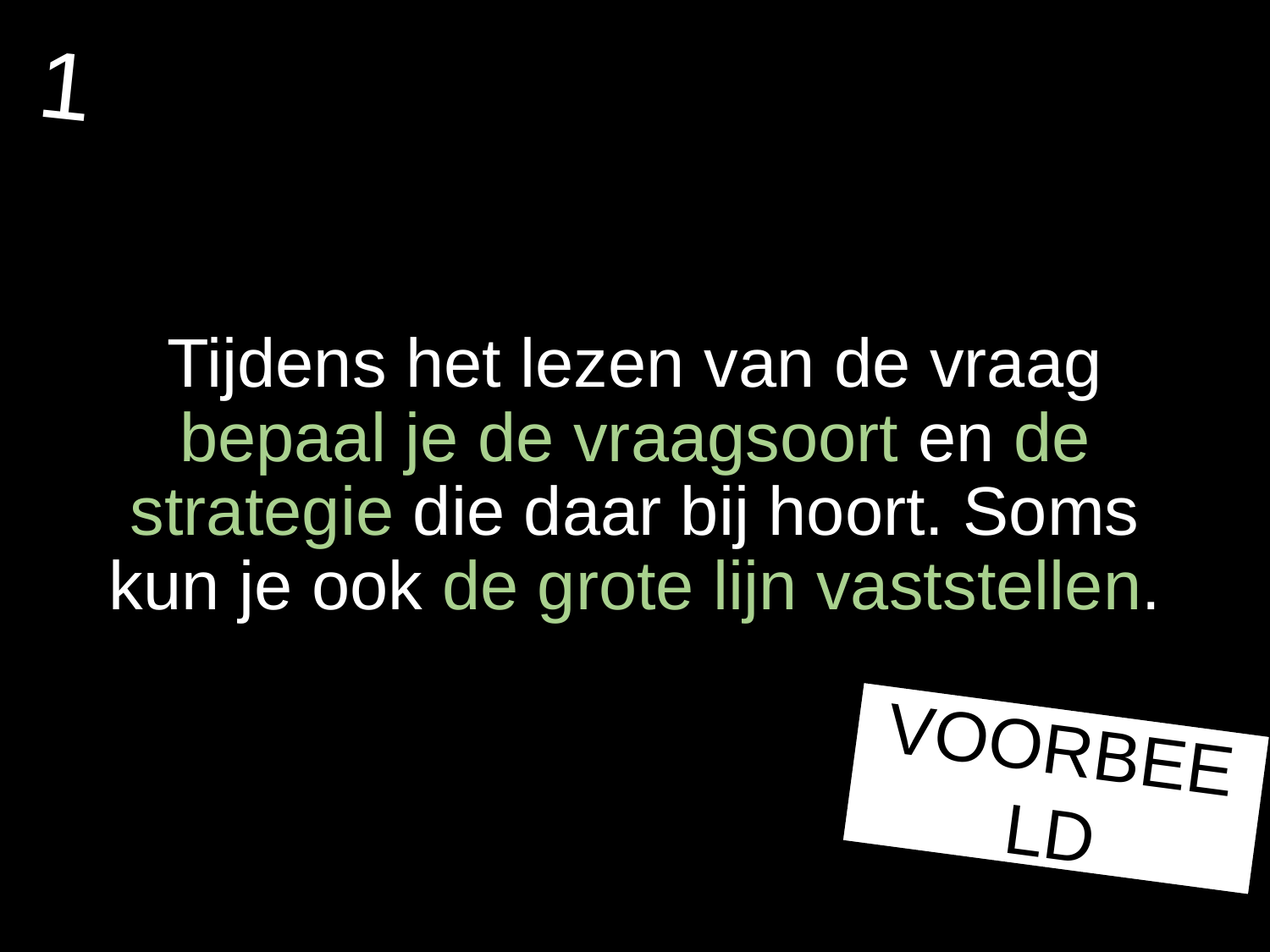

1
# Tijdens het lezen van de vraag bepaal je de vraagsoort en de strategie die daar bij hoort. Soms kun je ook de grote lijn vaststellen.
VOORBEELD